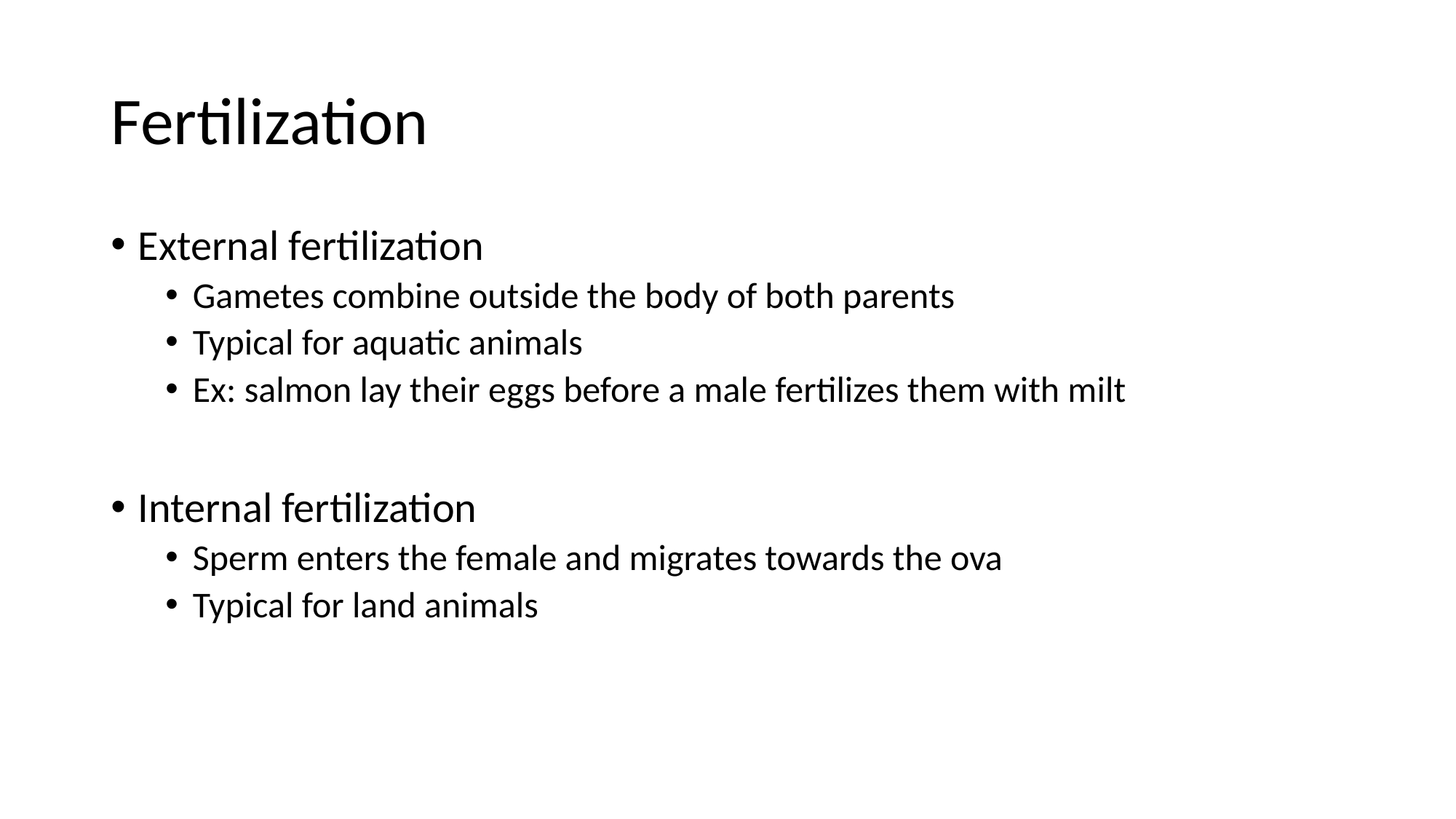

# Fertilization
External fertilization
Gametes combine outside the body of both parents
Typical for aquatic animals
Ex: salmon lay their eggs before a male fertilizes them with milt

Internal fertilization
Sperm enters the female and migrates towards the ova
Typical for land animals